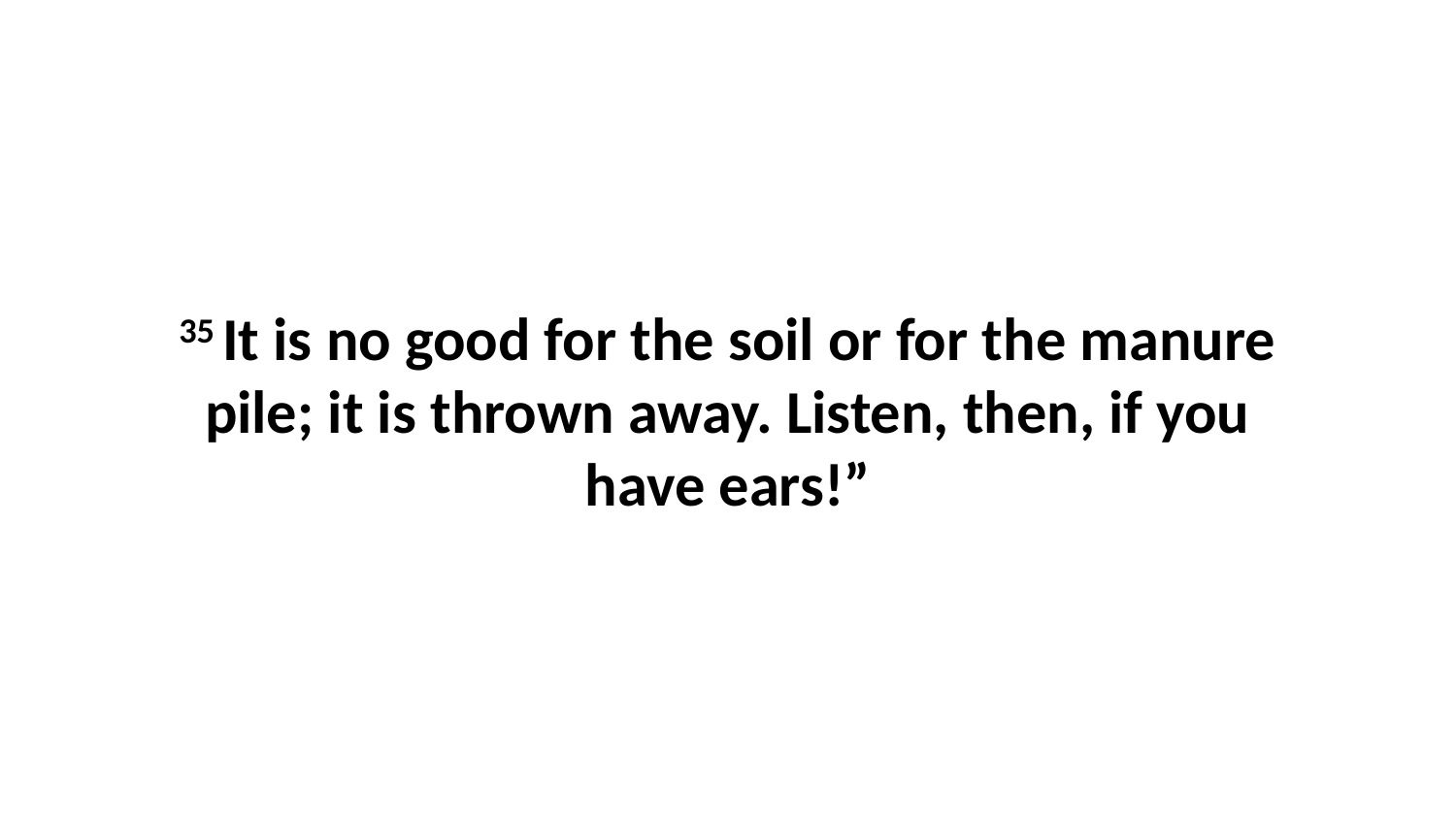

35 It is no good for the soil or for the manure pile; it is thrown away. Listen, then, if you have ears!”